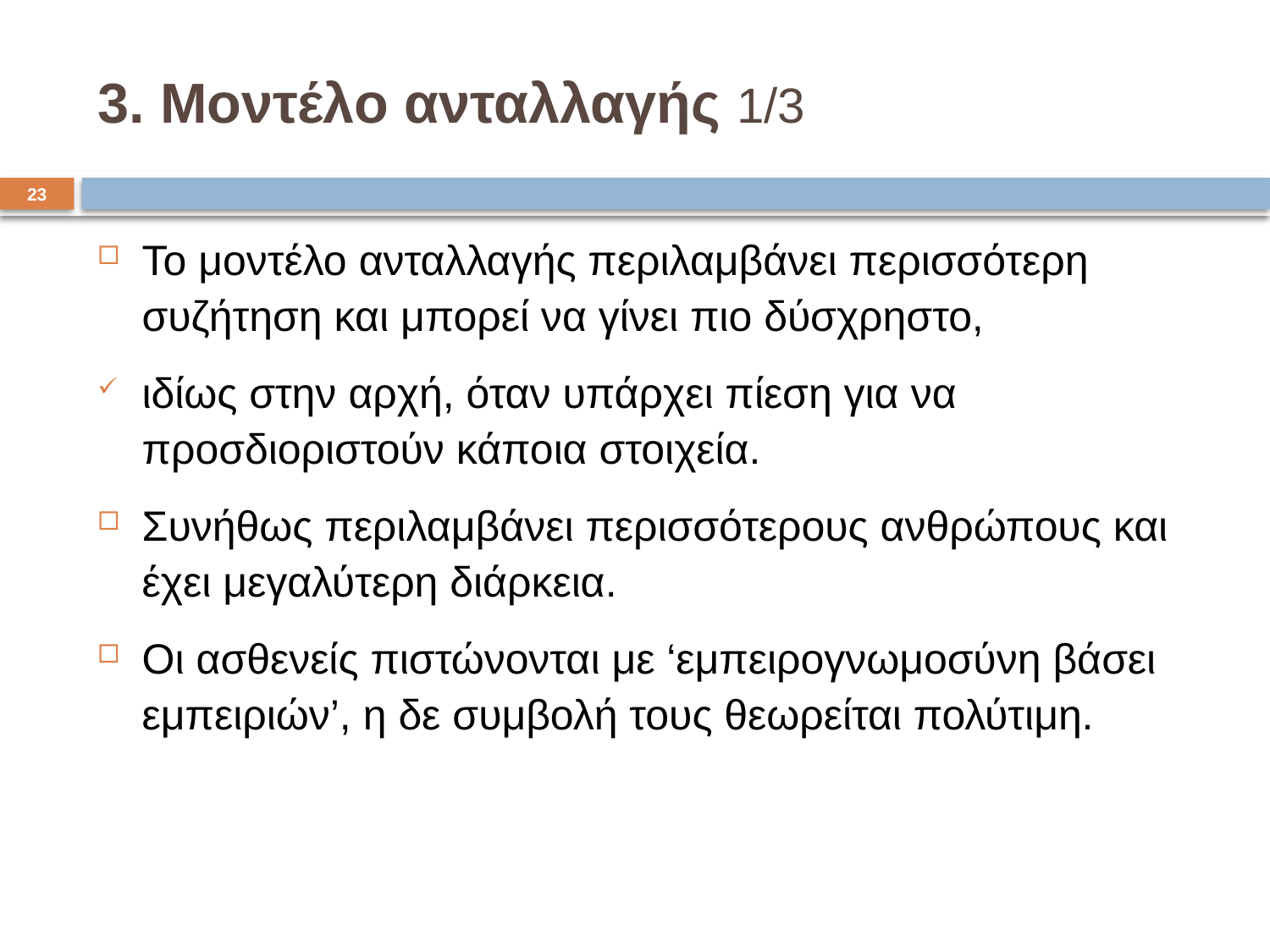

# 3. Μοντέλο ανταλλαγής 1/3
23
Το μοντέλο ανταλλαγής περιλαμβάνει περισσότερη συζήτηση και μπορεί να γίνει πιο δύσχρηστο,
ιδίως στην αρχή, όταν υπάρχει πίεση για να προσδιοριστούν κάποια στοιχεία.
Συνήθως περιλαμβάνει περισσότερους ανθρώπους και έχει μεγαλύτερη διάρκεια.
Οι ασθενείς πιστώνονται με ‘εμπειρογνωμοσύνη βάσει εμπειριών’, η δε συμβολή τους θεωρείται πολύτιμη.